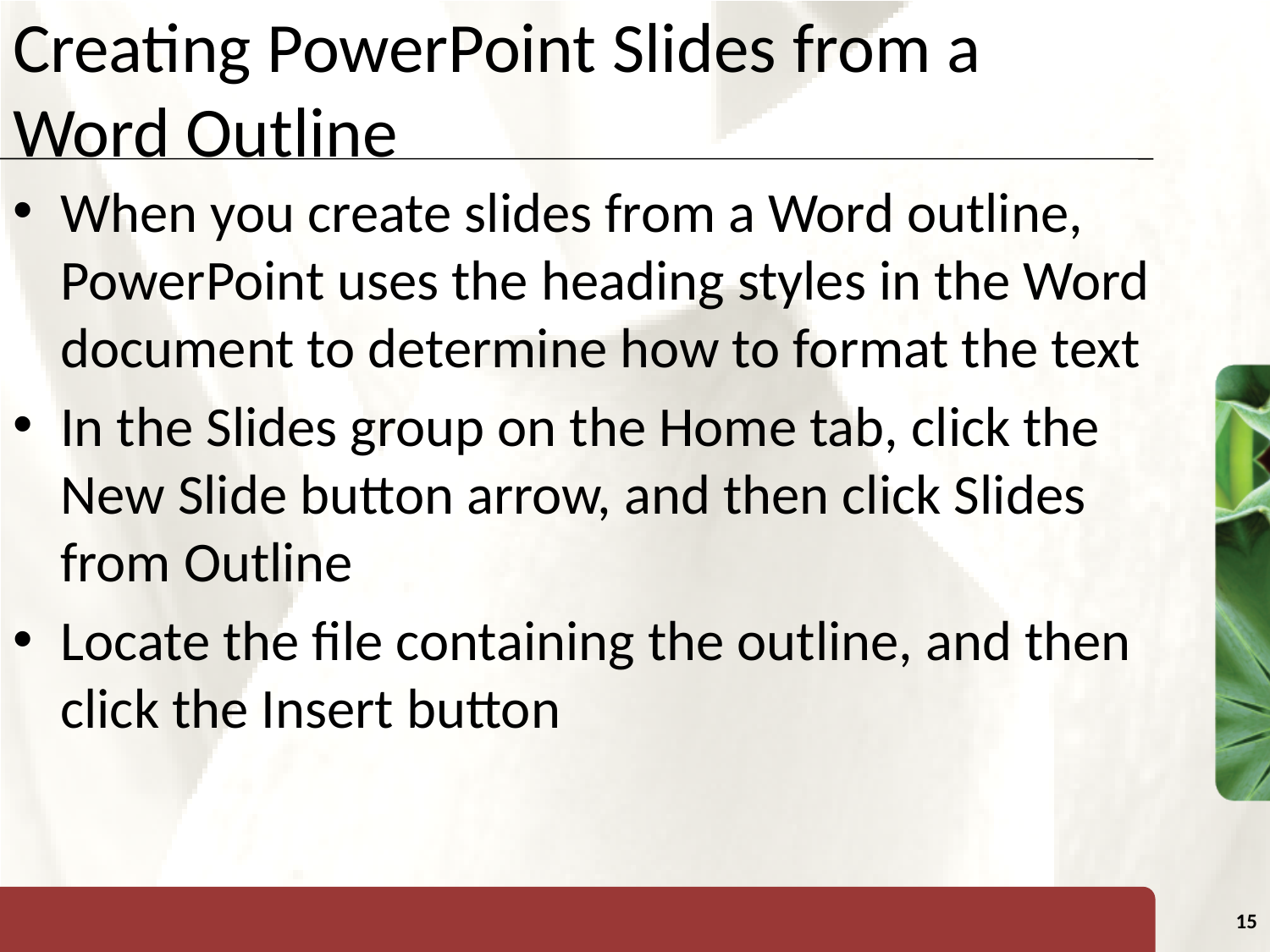

# Creating PowerPoint Slides from a Word Outline
When you create slides from a Word outline, PowerPoint uses the heading styles in the Word document to determine how to format the text
In the Slides group on the Home tab, click the New Slide button arrow, and then click Slides from Outline
Locate the file containing the outline, and then click the Insert button
15